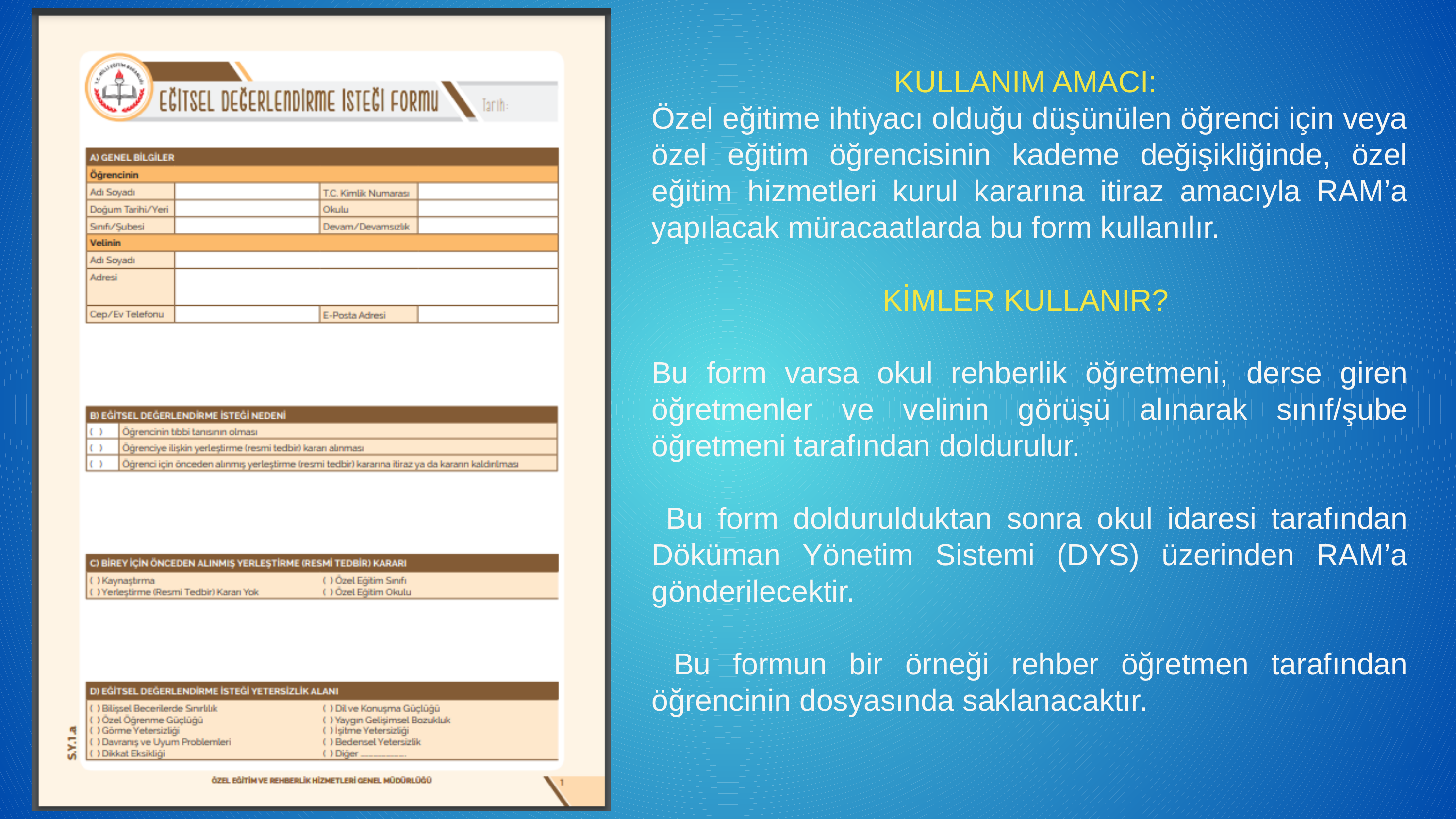

KULLANIM AMACI:
Özel eğitime ihtiyacı olduğu düşünülen öğrenci için veya özel eğitim öğrencisinin kademe değişikliğinde, özel eğitim hizmetleri kurul kararına itiraz amacıyla RAM’a yapılacak müracaatlarda bu form kullanılır.

KİMLER KULLANIR?

Bu form varsa okul rehberlik öğretmeni, derse giren öğretmenler ve velinin görüşü alınarak sınıf/şube öğretmeni tarafından doldurulur.

 Bu form doldurulduktan sonra okul idaresi tarafından Döküman Yönetim Sistemi (DYS) üzerinden RAM’a gönderilecektir.

 Bu formun bir örneği rehber öğretmen tarafından öğrencinin dosyasında saklanacaktır.